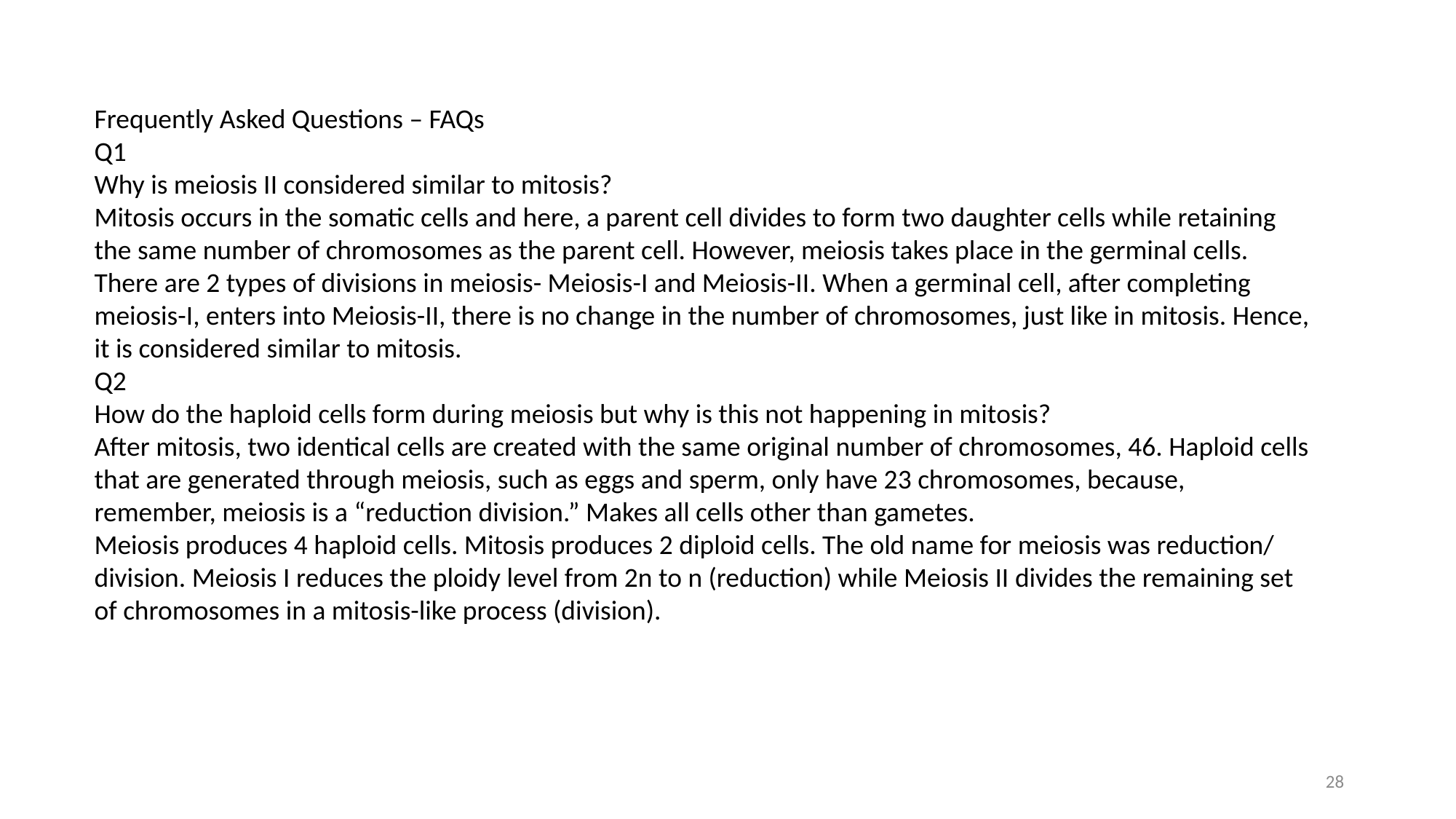

Frequently Asked Questions – FAQs
Q1
Why is meiosis II considered similar to mitosis?
Mitosis occurs in the somatic cells and here, a parent cell divides to form two daughter cells while retaining the same number of chromosomes as the parent cell. However, meiosis takes place in the germinal cells. There are 2 types of divisions in meiosis- Meiosis-I and Meiosis-II. When a germinal cell, after completing meiosis-I, enters into Meiosis-II, there is no change in the number of chromosomes, just like in mitosis. Hence, it is considered similar to mitosis.
Q2
How do the haploid cells form during meiosis but why is this not happening in mitosis?
After mitosis, two identical cells are created with the same original number of chromosomes, 46. Haploid cells that are generated through meiosis, such as eggs and sperm, only have 23 chromosomes, because, remember, meiosis is a “reduction division.” Makes all cells other than gametes.
Meiosis produces 4 haploid cells. Mitosis produces 2 diploid cells. The old name for meiosis was reduction/ division. Meiosis I reduces the ploidy level from 2n to n (reduction) while Meiosis II divides the remaining set of chromosomes in a mitosis-like process (division).
28